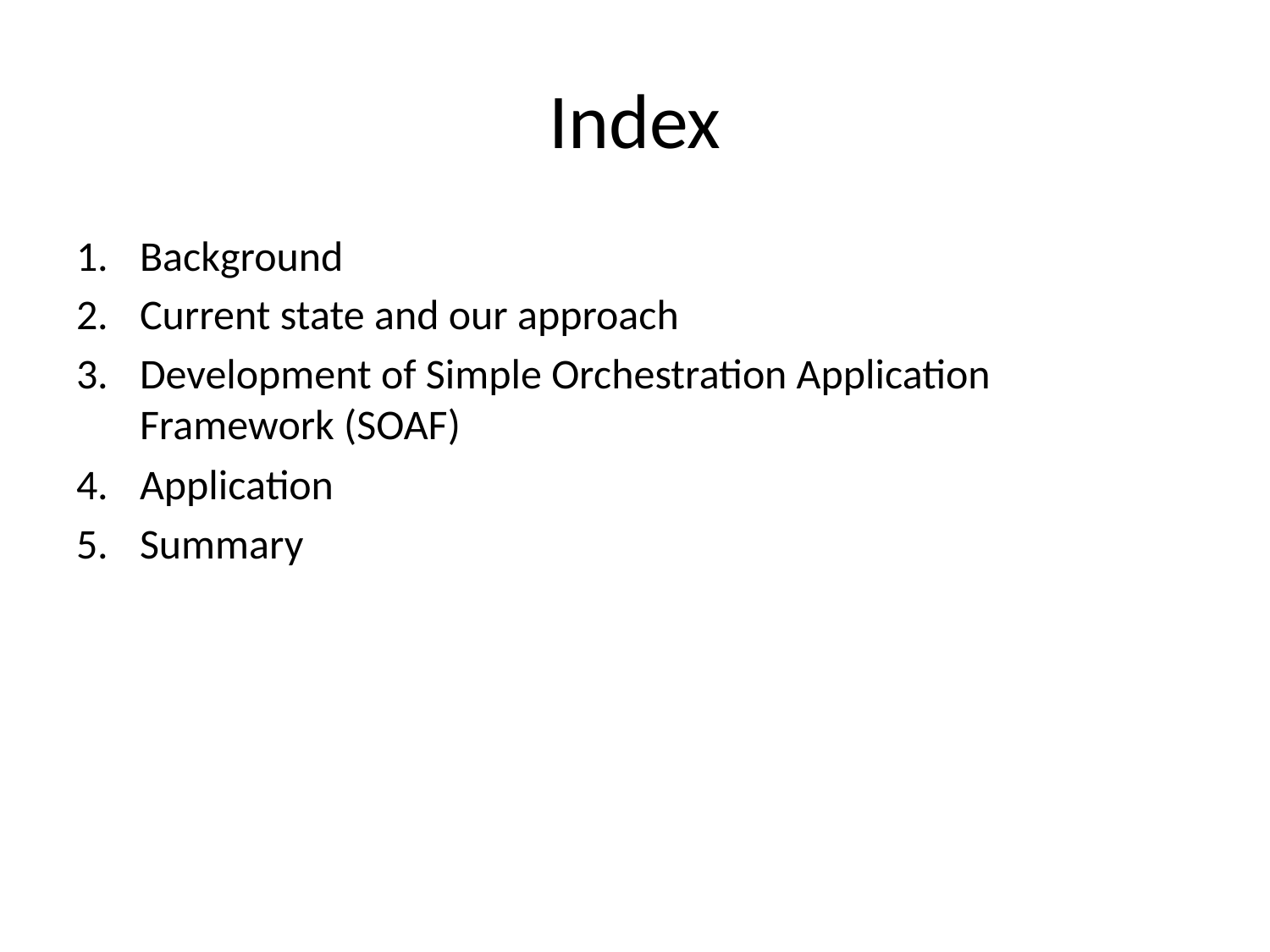

# Index
Background
Current state and our approach
Development of Simple Orchestration Application Framework (SOAF)
Application
Summary